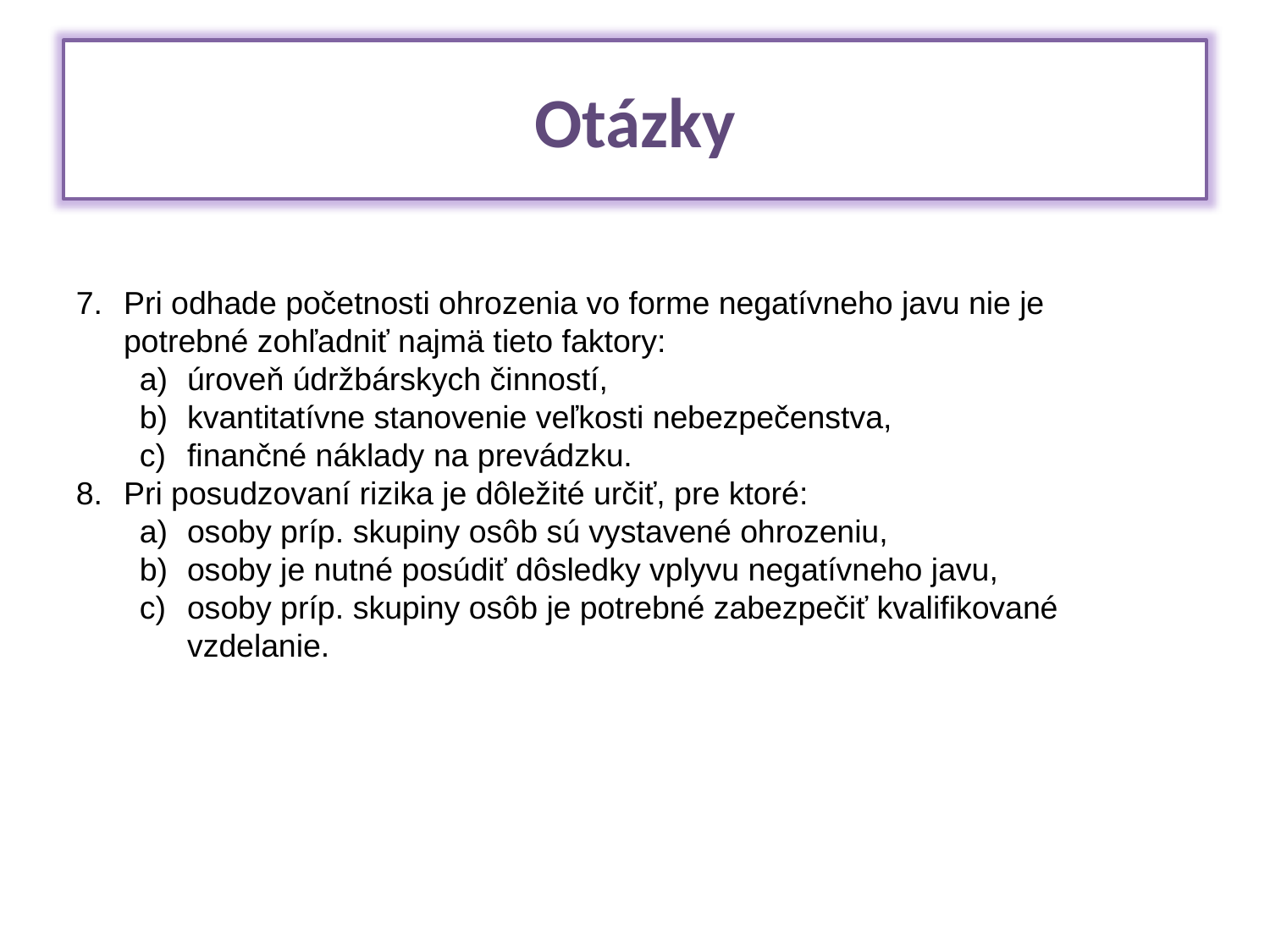

Otázky
Pri odhade početnosti ohrozenia vo forme negatívneho javu nie je potrebné zohľadniť najmä tieto faktory:
úroveň údržbárskych činností,
kvantitatívne stanovenie veľkosti nebezpečenstva,
finančné náklady na prevádzku.
Pri posudzovaní rizika je dôležité určiť, pre ktoré:
osoby príp. skupiny osôb sú vystavené ohrozeniu,
osoby je nutné posúdiť dôsledky vplyvu negatívneho javu,
osoby príp. skupiny osôb je potrebné zabezpečiť kvalifikované vzdelanie.